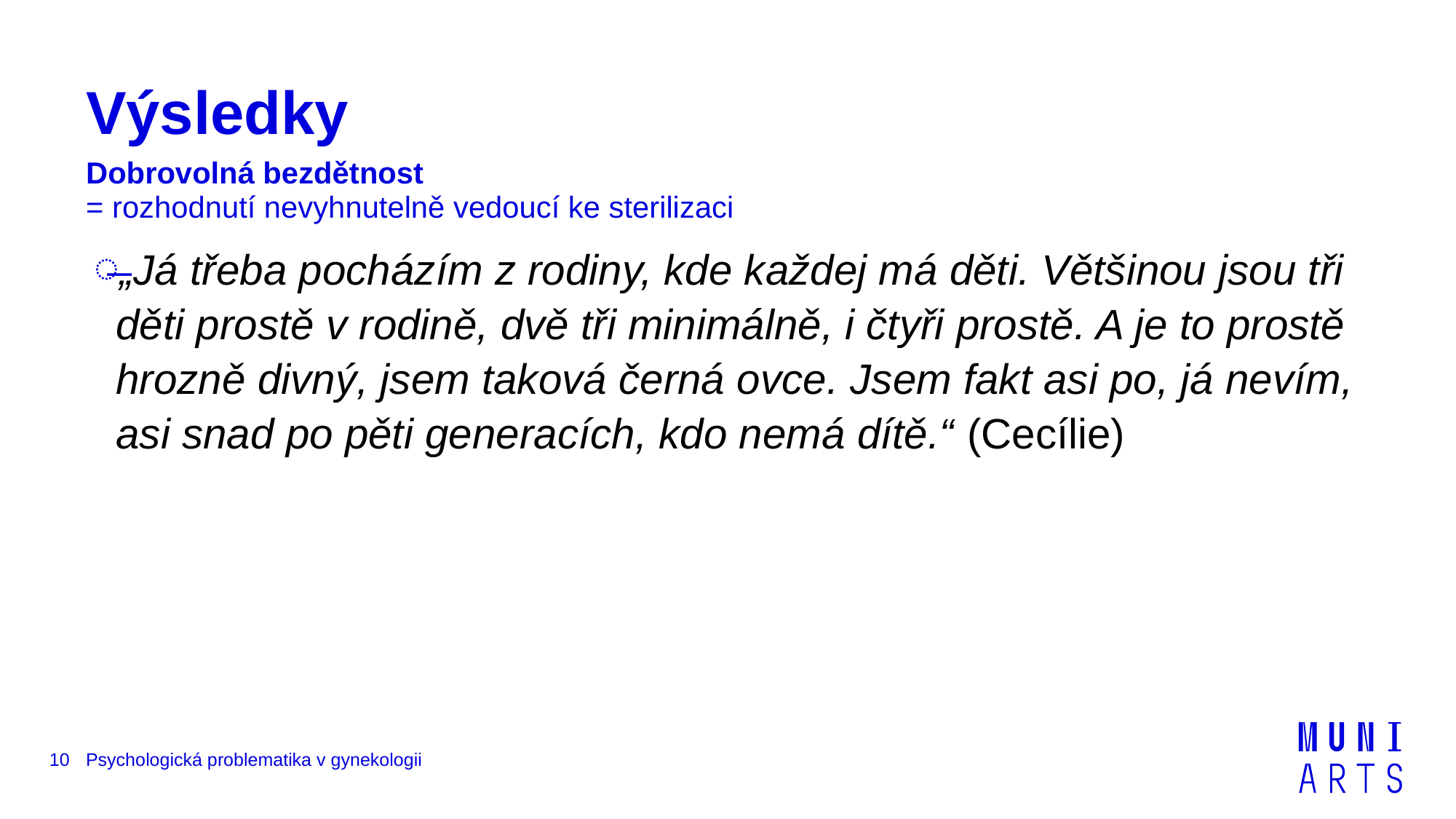

# Výsledky
Dobrovolná bezdětnost
= rozhodnutí nevyhnutelně vedoucí ke sterilizaci
„Já třeba pocházím z rodiny, kde každej má děti. Většinou jsou tři děti prostě v rodině, dvě tři minimálně, i čtyři prostě. A je to prostě hrozně divný, jsem taková černá ovce. Jsem fakt asi po, já nevím, asi snad po pěti generacích, kdo nemá dítě.“ (Cecílie)

10
Psychologická problematika v gynekologii